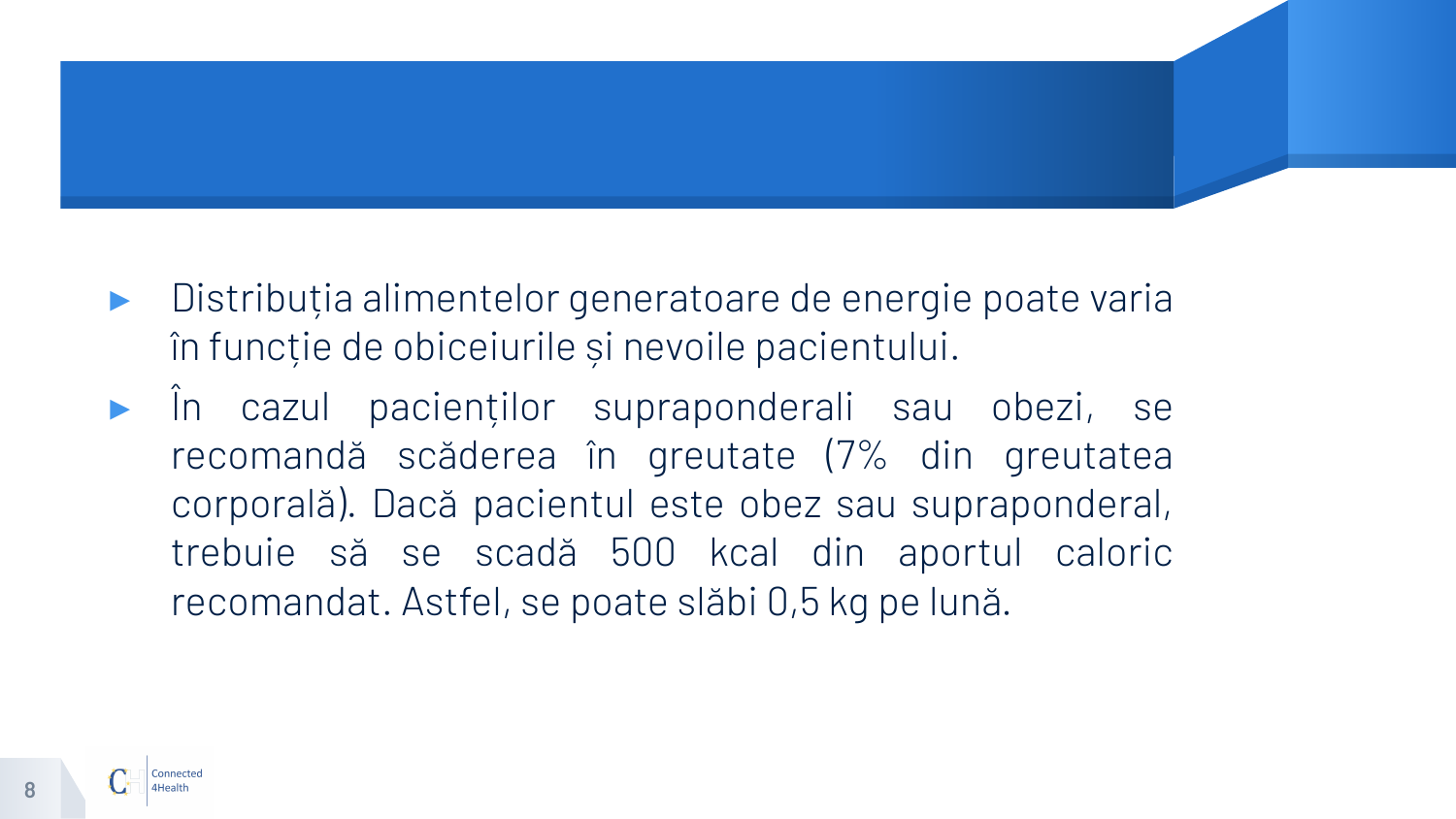

#
Distribuția alimentelor generatoare de energie poate varia în funcție de obiceiurile și nevoile pacientului.
În cazul pacienților supraponderali sau obezi, se recomandă scăderea în greutate (7% din greutatea corporală). Dacă pacientul este obez sau supraponderal, trebuie să se scadă 500 kcal din aportul caloric recomandat. Astfel, se poate slăbi 0,5 kg pe lună.

8